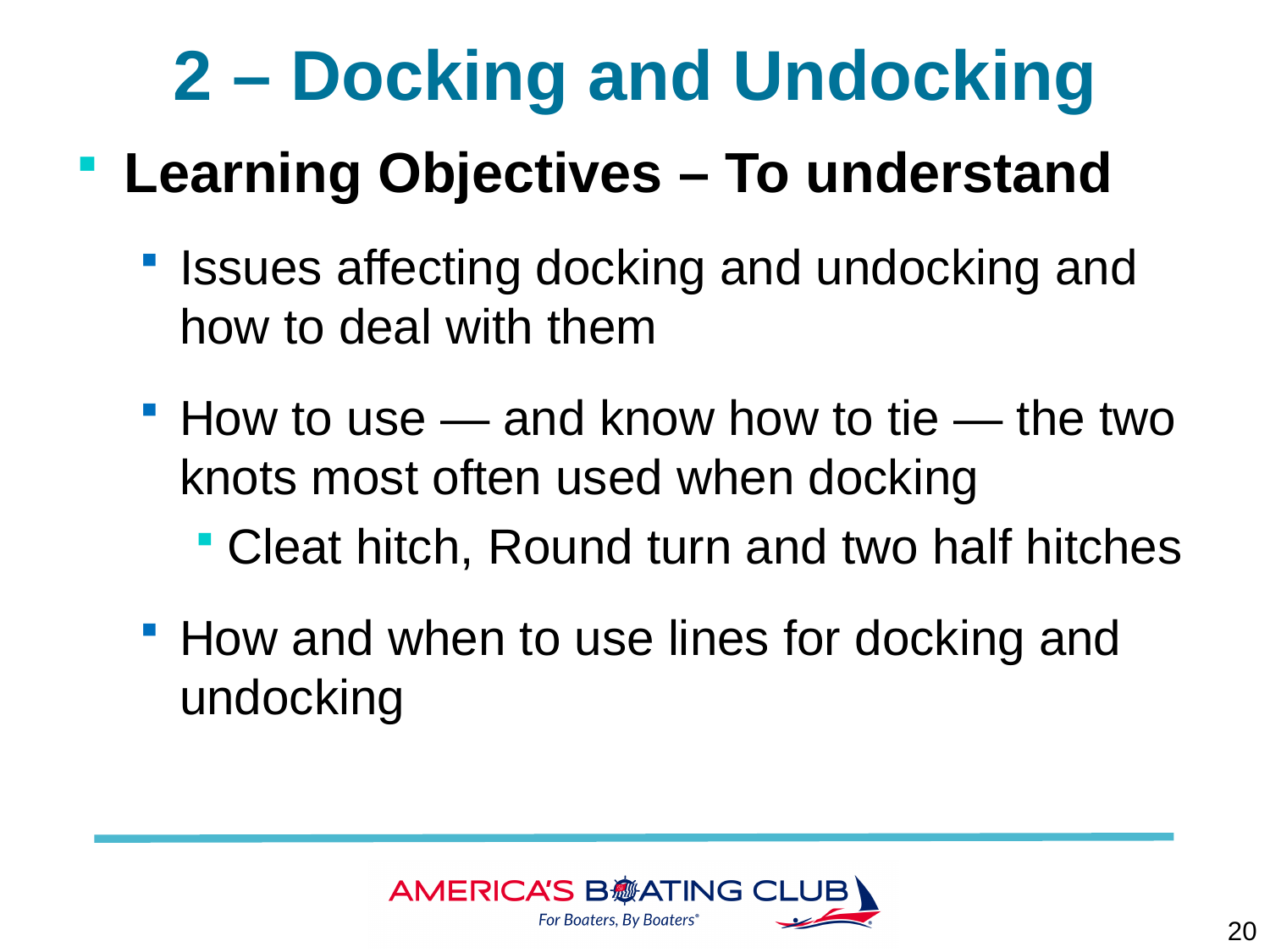

# 2 – Docking and Undocking
Learning Objectives – To understand
Issues affecting docking and undocking and how to deal with them
How to use — and know how to tie — the two knots most often used when docking
Cleat hitch, Round turn and two half hitches
How and when to use lines for docking and undocking

20